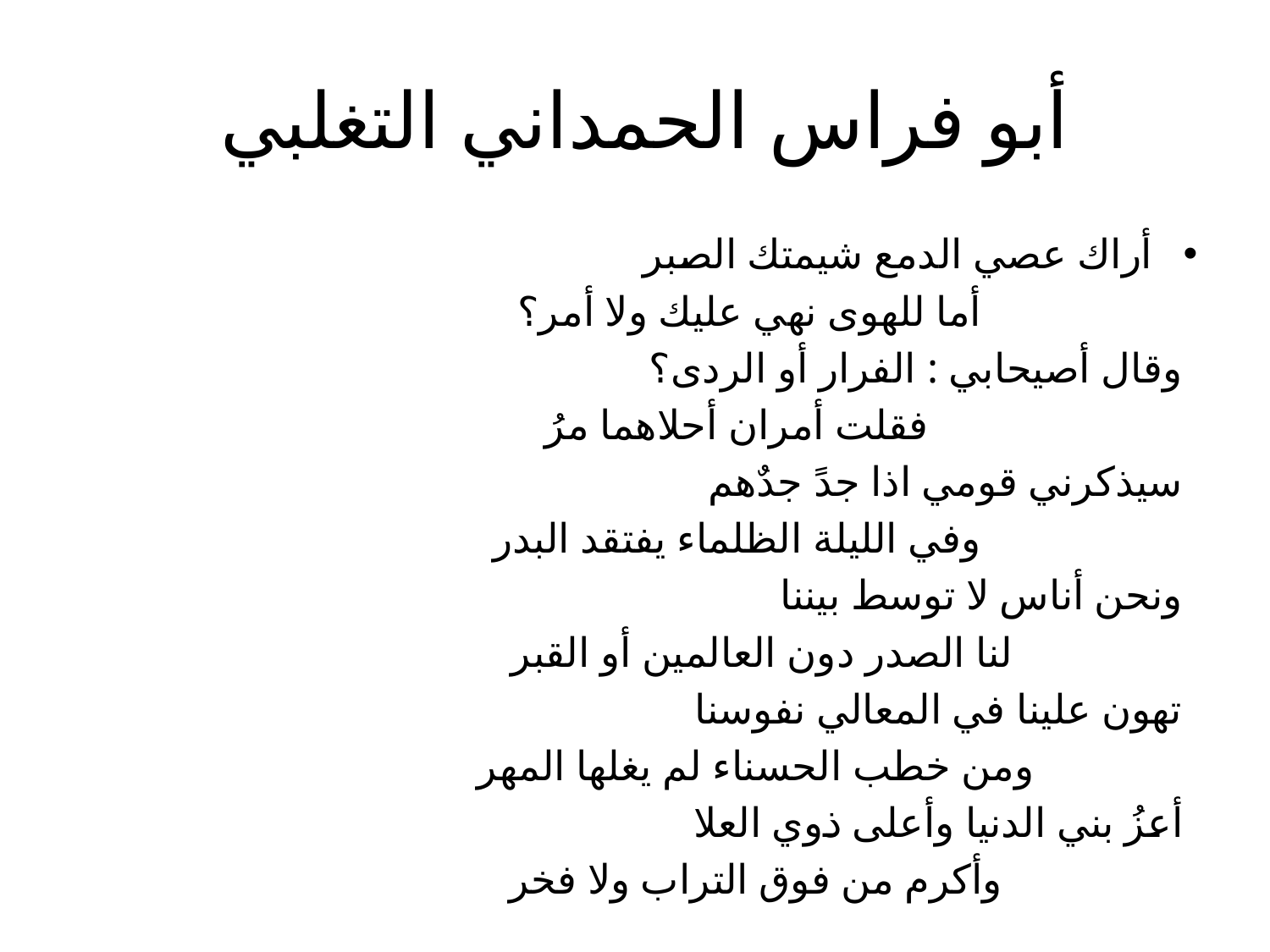

# أبو فراس الحمداني التغلبي
أراك عصي الدمع شيمتك الصبر
                    أما للهوى نهي عليك ولا أمر؟
 وقال أصيحابي : الفرار أو الردى؟
                         فقلت أمران أحلاهما مرُ
 سيذكرني قومي اذا جدً جدٌهم
                    وفي الليلة الظلماء يفتقد البدر
 ونحن أناس لا توسط بيننا
                 لنا الصدر دون العالمين أو القبر
 تهون علينا في المعالي نفوسنا
               ومن خطب الحسناء لم يغلها المهر
 أعزُ بني الدنيا وأعلى ذوي العلا
                  وأكرم من فوق التراب ولا فخر